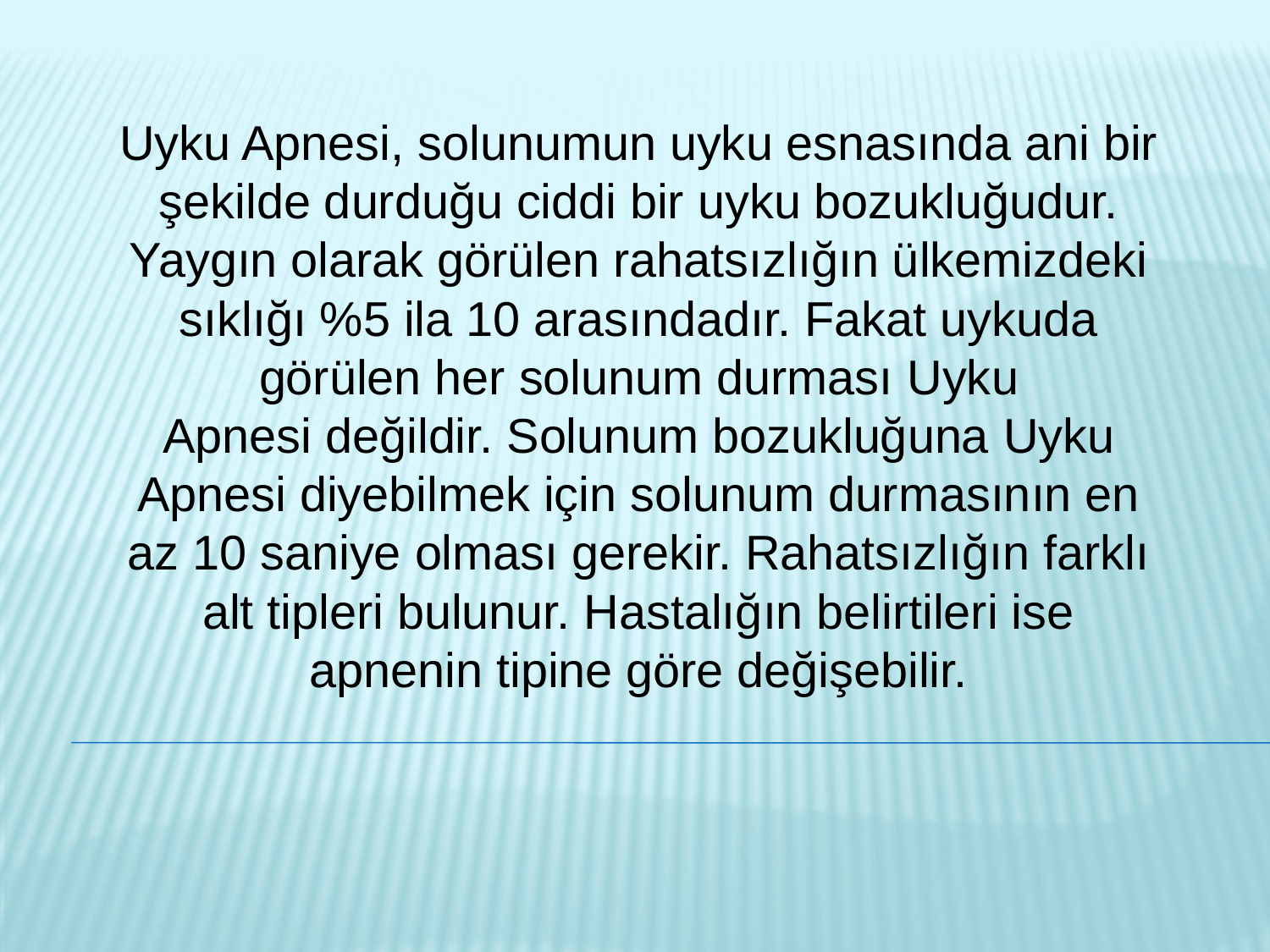

Uyku Apnesi, solunumun uyku esnasında ani bir şekilde durduğu ciddi bir uyku bozukluğudur. Yaygın olarak görülen rahatsızlığın ülkemizdeki sıklığı %5 ila 10 arasındadır. Fakat uykuda görülen her solunum durması Uyku Apnesi değildir. Solunum bozukluğuna Uyku Apnesi diyebilmek için solunum durmasının en az 10 saniye olması gerekir. Rahatsızlığın farklı alt tipleri bulunur. Hastalığın belirtileri ise apnenin tipine göre değişebilir.

#